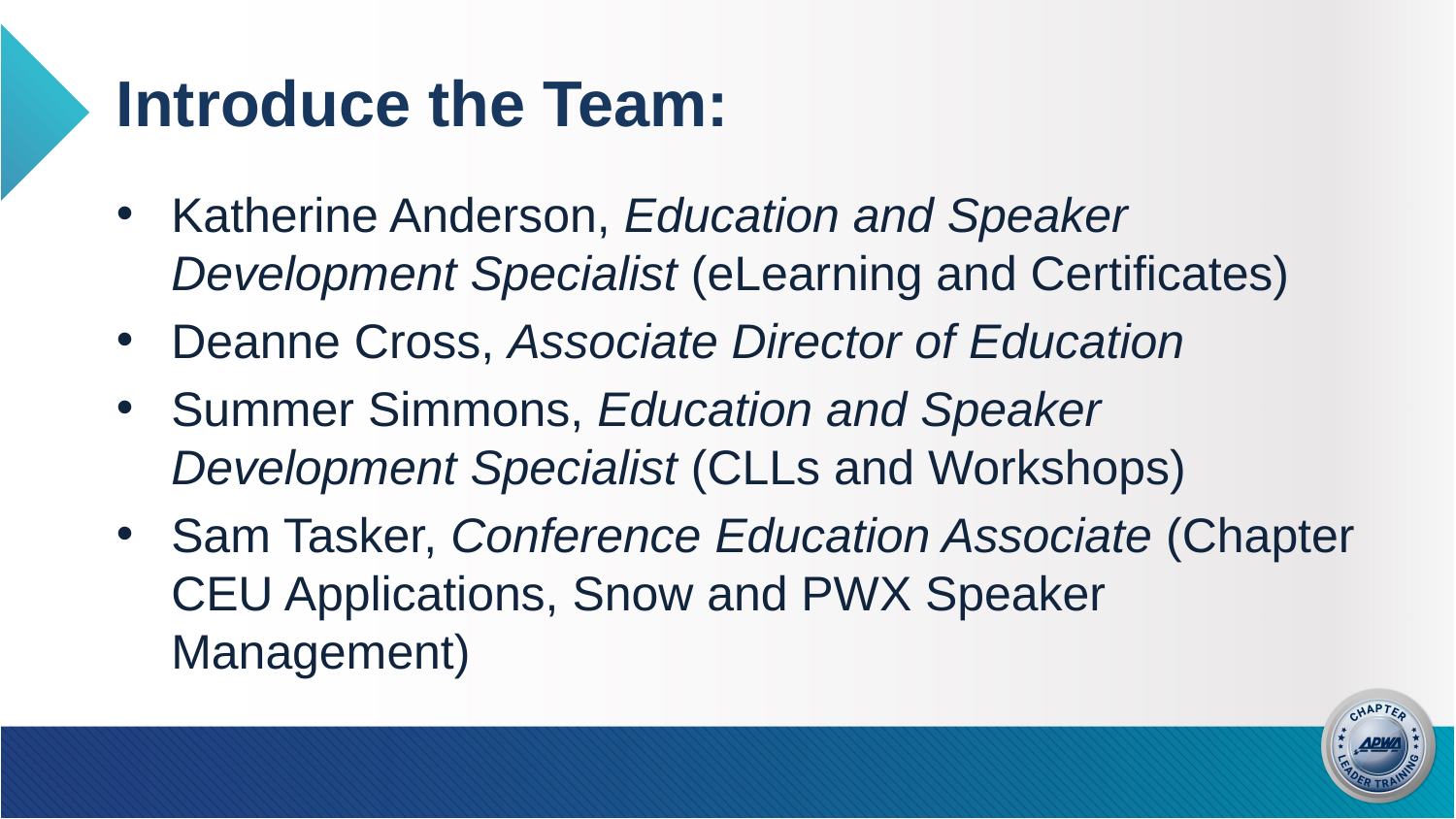

# Introduce the Team:
Katherine Anderson, Education and Speaker Development Specialist (eLearning and Certificates)
Deanne Cross, Associate Director of Education
Summer Simmons, Education and Speaker Development Specialist (CLLs and Workshops)
Sam Tasker, Conference Education Associate (Chapter CEU Applications, Snow and PWX Speaker Management)